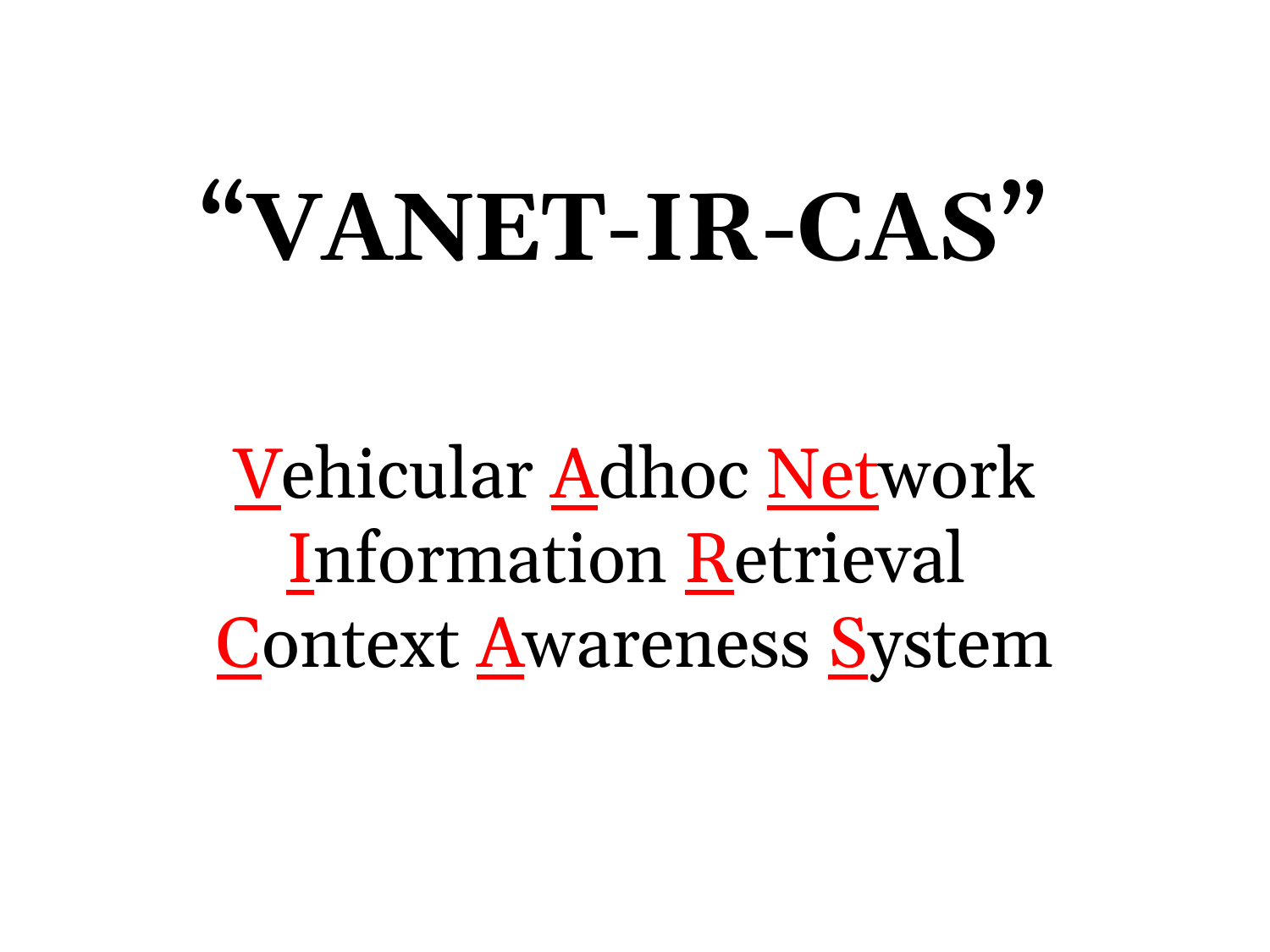

# “VANET-IR-CAS”
Vehicular Adhoc Network
Information Retrieval
Context Awareness System